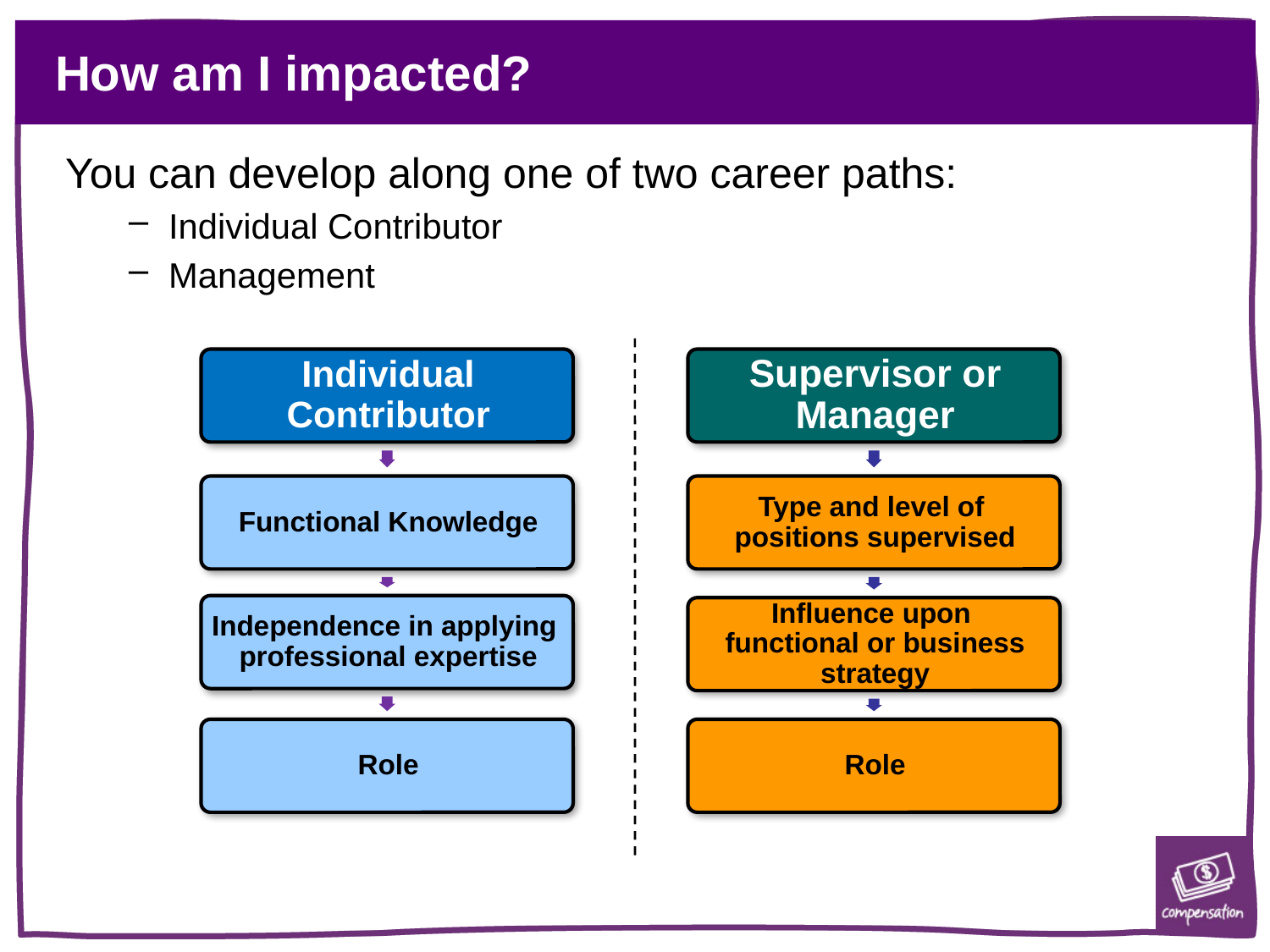

# How am I impacted?
You can develop along one of two career paths:
Individual Contributor
Management

Supervisor or Manager
Type and level of
positions supervised
Influence upon
functional or business strategy
Role
Individual Contributor
Functional Knowledge
Independence in applying
professional expertise
Role